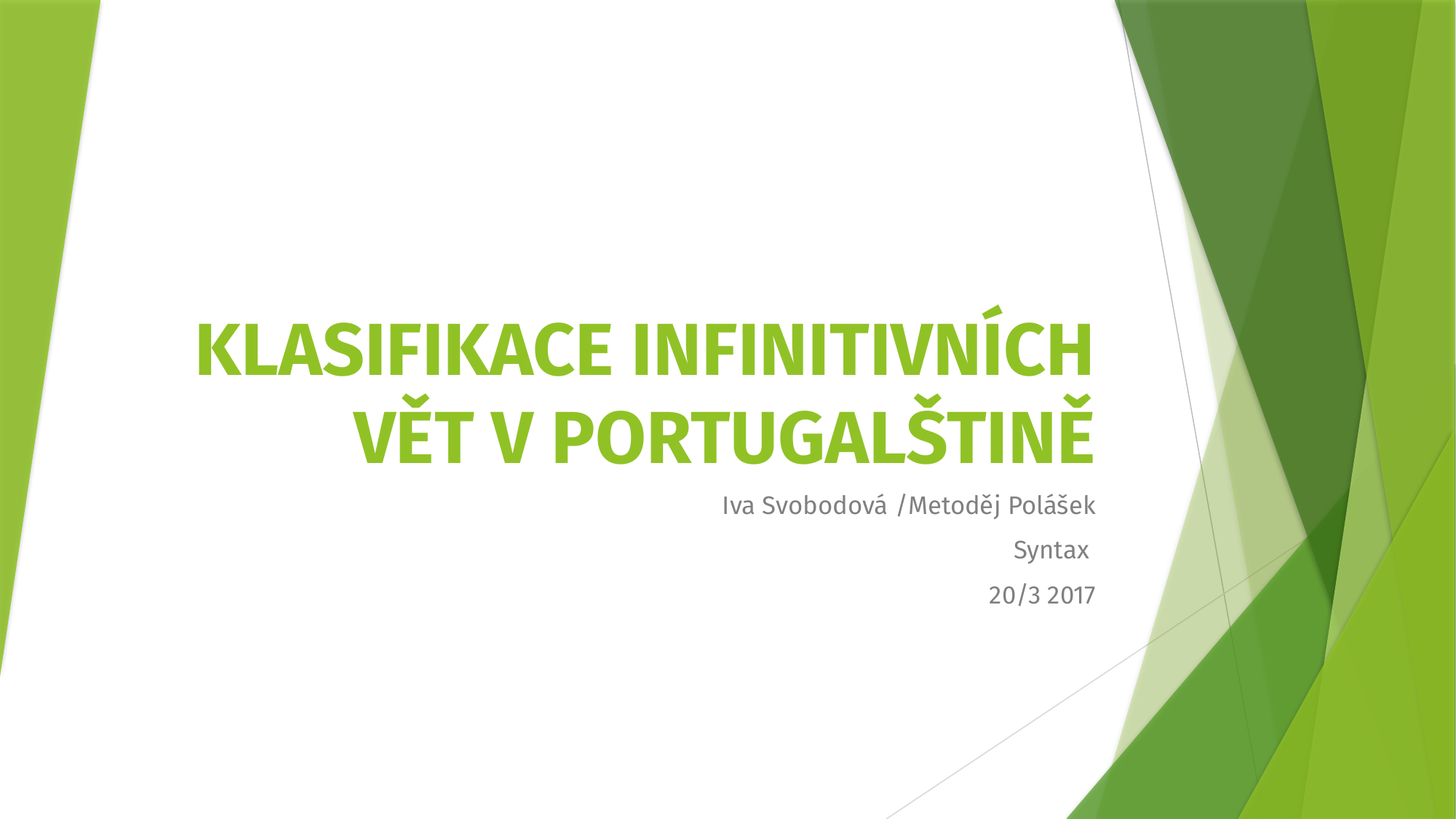

# KLASIFIKACE INFINITIVNÍCH VĚT V PORTUGALŠTINĚ
Iva Svobodová /Metoděj Polášek
Syntax
20/3 2017